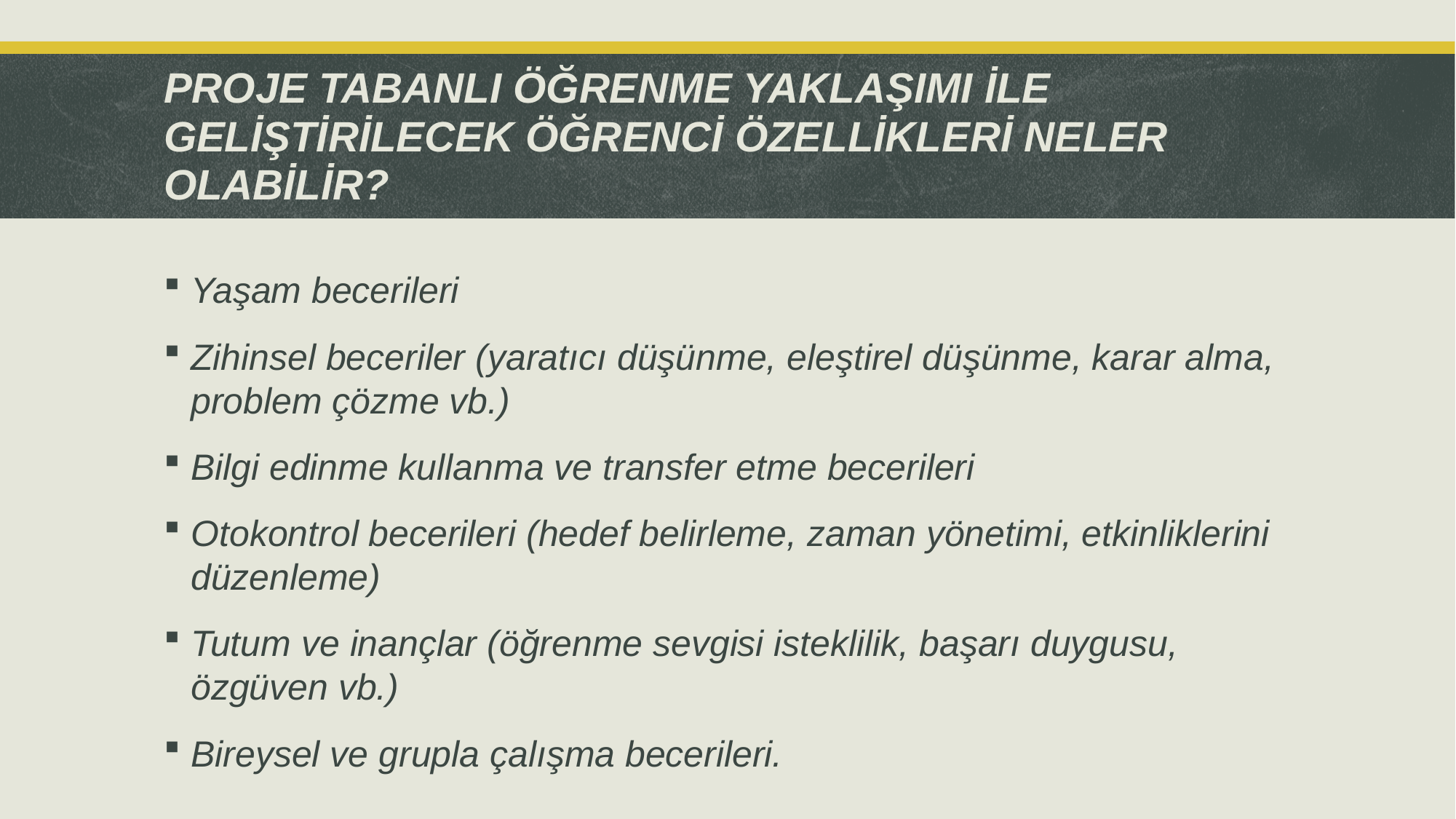

# PROJE TABANLI ÖĞRENME YAKLAŞIMI İLE GELİŞTİRİLECEK ÖĞRENCİ ÖZELLİKLERİ NELER OLABİLİR?
Yaşam becerileri
Zihinsel beceriler (yaratıcı düşünme, eleştirel düşünme, karar alma, problem çözme vb.)
Bilgi edinme kullanma ve transfer etme becerileri
Otokontrol becerileri (hedef belirleme, zaman yönetimi, etkinliklerini düzenleme)
Tutum ve inançlar (öğrenme sevgisi isteklilik, başarı duygusu, özgüven vb.)
Bireysel ve grupla çalışma becerileri.